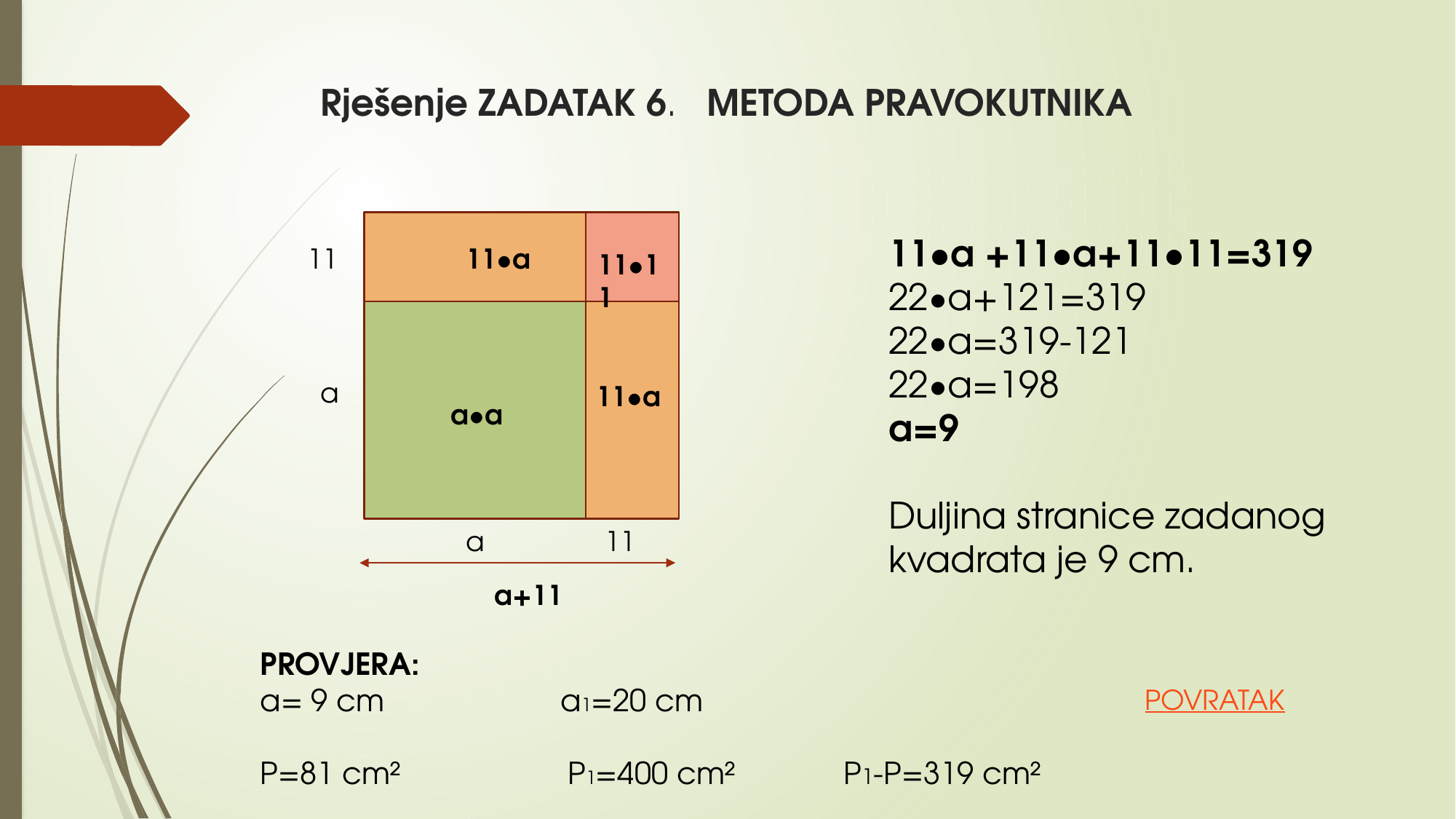

# Rješenje ZADATAK 6.   METODA PRAVOKUTNIKA

11∙a +11∙a+11∙11=319
22∙a+121=319
22∙a=319-121
22∙a=198
a=9

Duljina stranice zadanog kvadrata je 9 cm.
11
11∙a
11∙11

a
11∙a
a∙a
a
11
a+11
PROVJERA:
a= 9 cm                     a1=20 cm

P=81 cm²                    P1=400 cm²             P1-P=319 cm²
POVRATAK